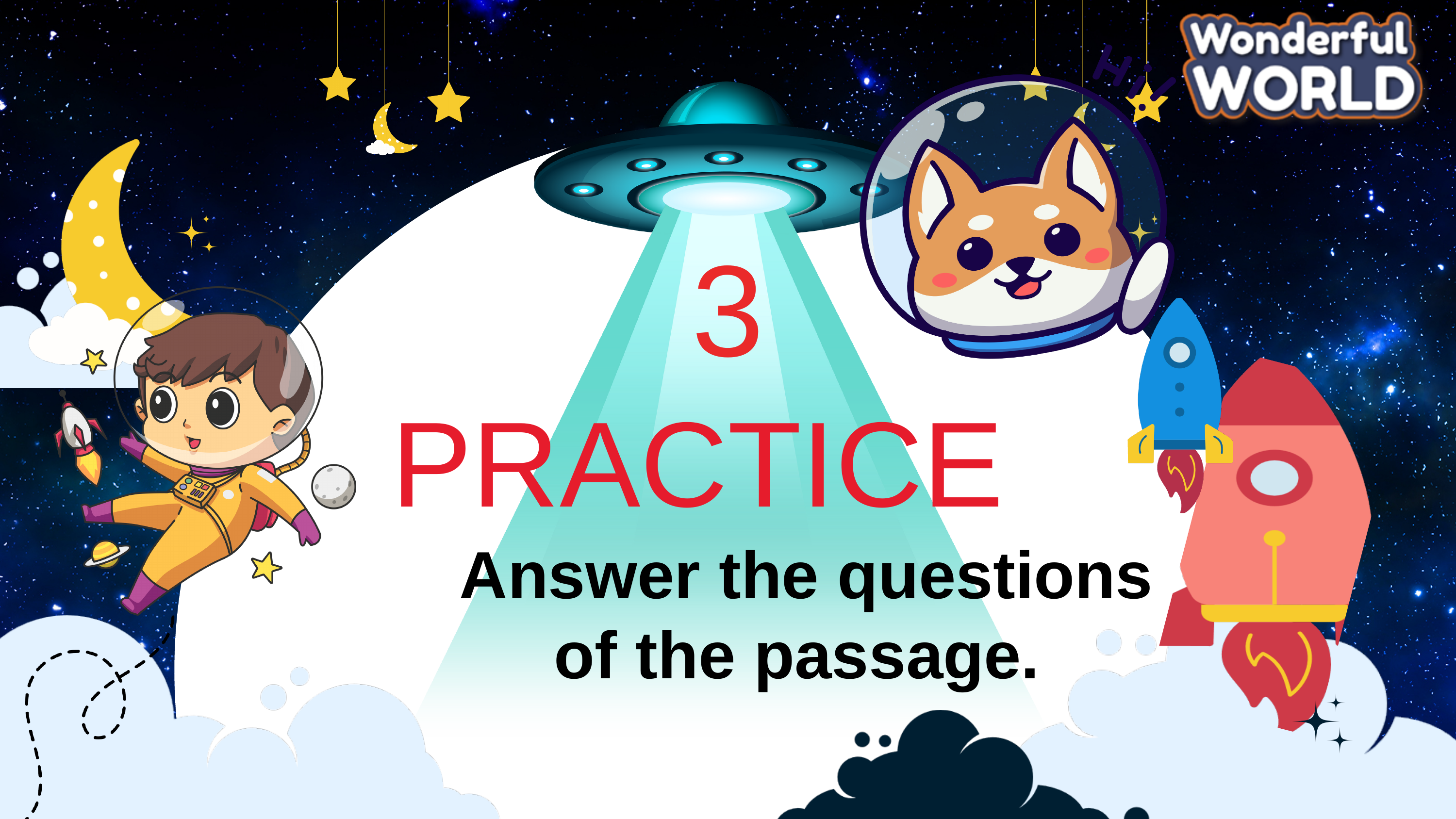

3

PRACTICE

Answer the questions of the passage.